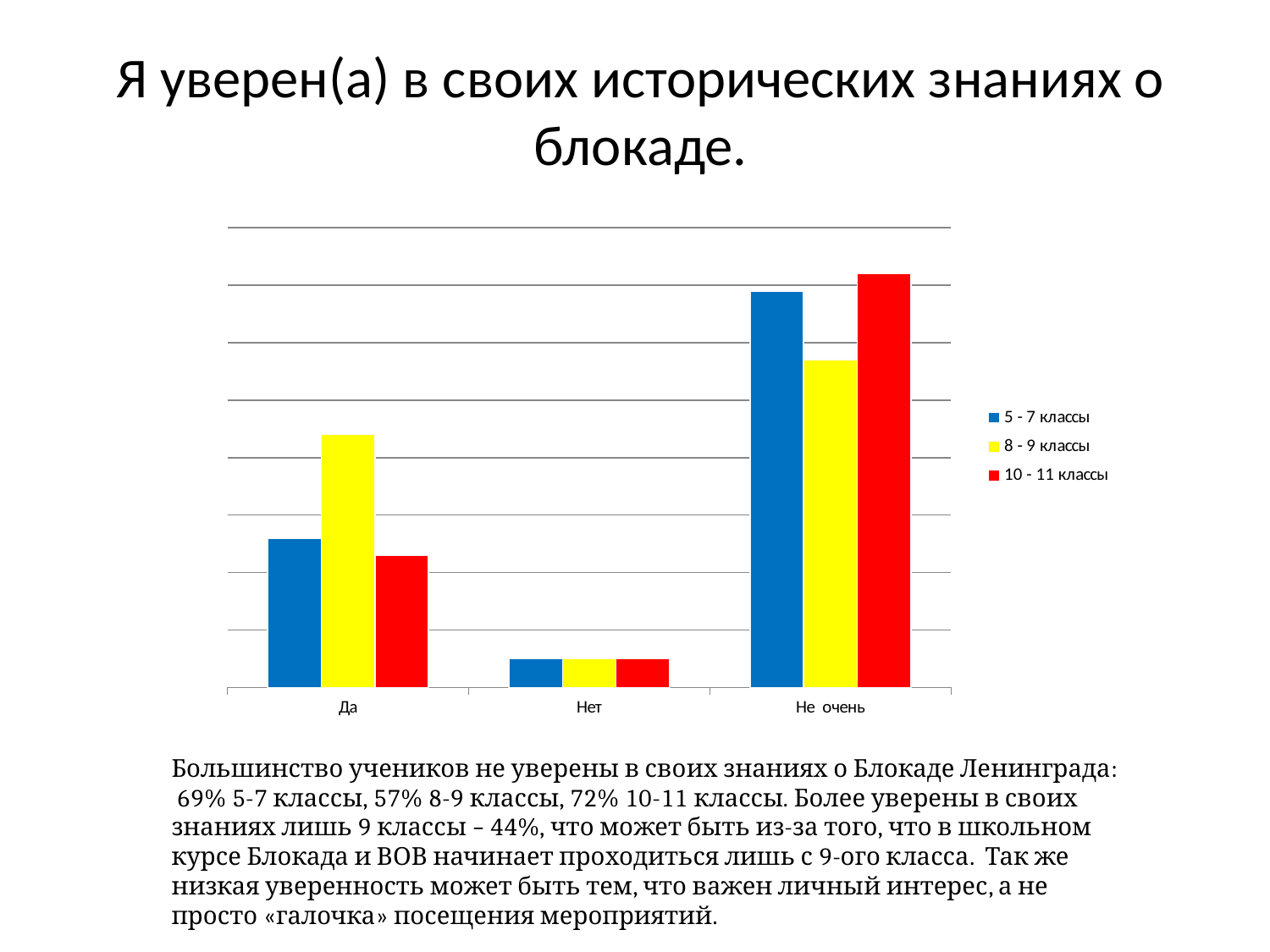

# Я уверен(а) в своих исторических знаниях о блокаде.

### Chart

| Category | 5 - 7 классы | 8 - 9 классы | 10 - 11 классы |
|---|---|---|---|
| Да | 0.26 | 0.44000000000000006 | 0.23 |
| Нет | 0.050000000000000024 | 0.050000000000000024 | 0.050000000000000024 |
| Не  очень | 0.6900000000000006 | 0.57 | 0.7200000000000006 |
Большинство учеников не уверены в своих знаниях о Блокаде Ленинграда:  69% 5-7 классы, 57% 8-9 классы, 72% 10-11 классы. Более уверены в своих знаниях лишь 9 классы – 44%, что может быть из-за того, что в школьном курсе Блокада и ВОВ начинает проходиться лишь с 9-ого класса.  Так же низкая уверенность может быть тем, что важен личный интерес, а не просто «галочка» посещения мероприятий.